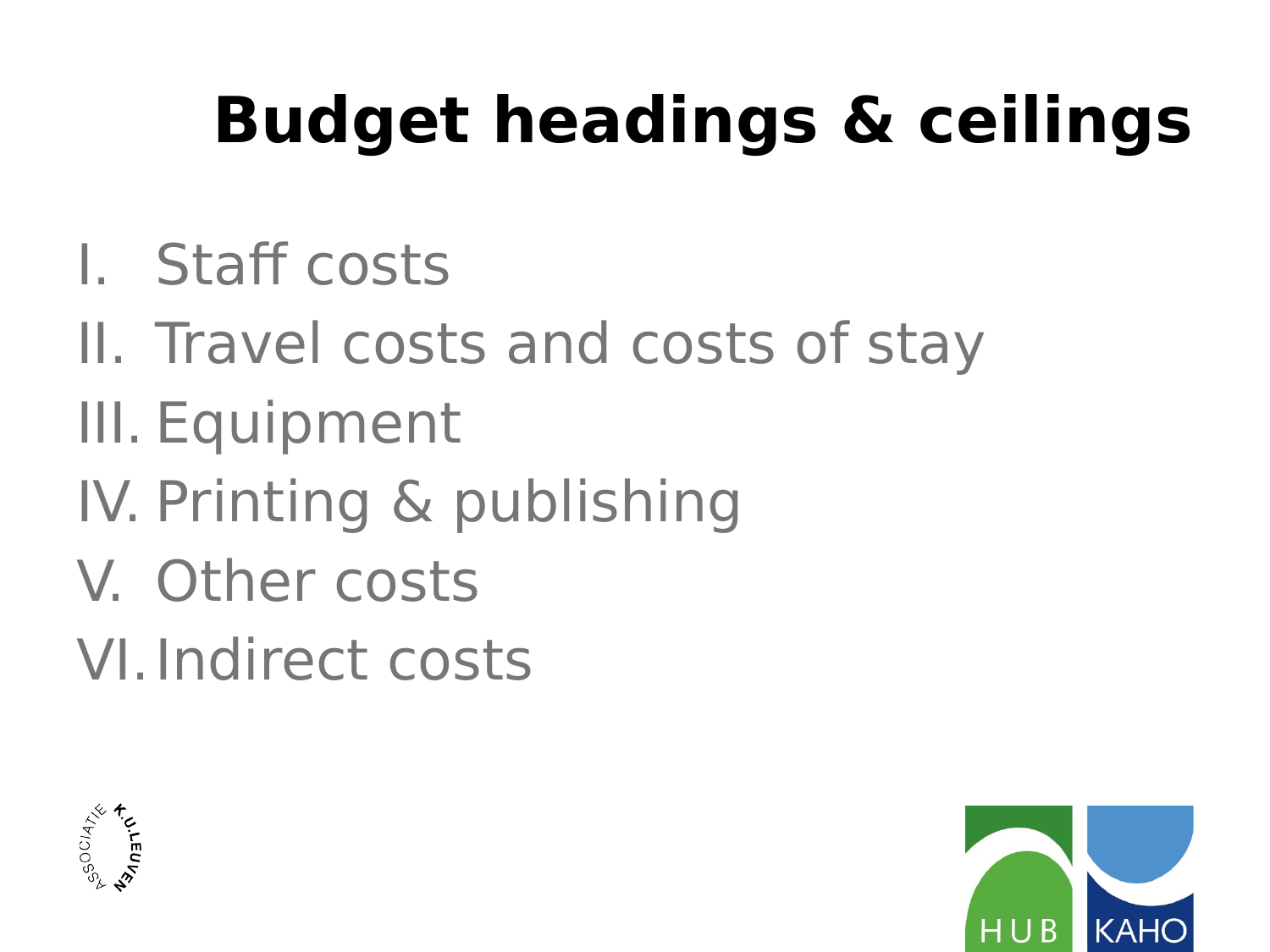

# Budget headings & ceilings
Staff costs
Travel costs and costs of stay
Equipment
Printing & publishing
Other costs
Indirect costs